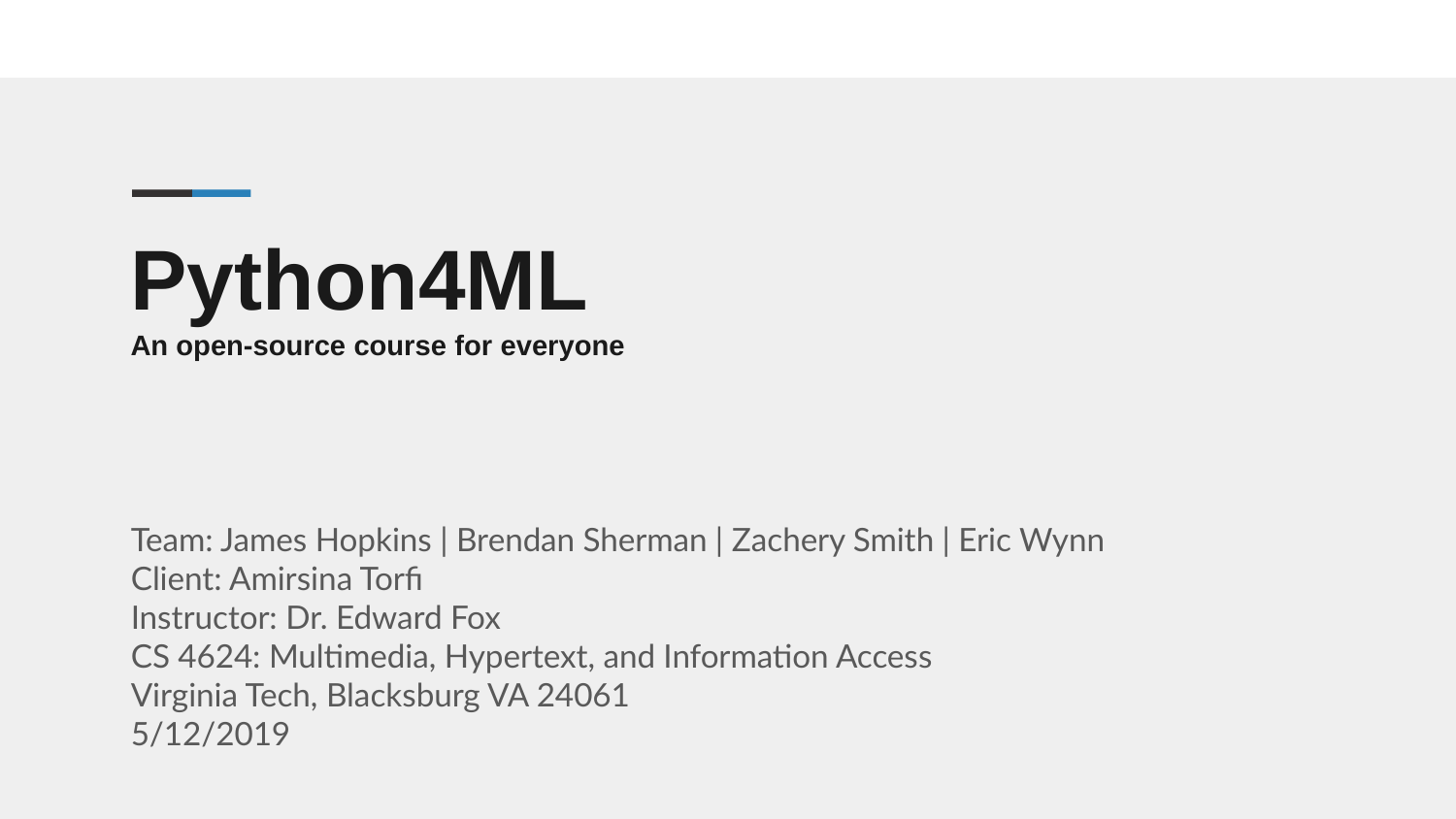

# Python4ML
An open-source course for everyone
Team: James Hopkins | Brendan Sherman | Zachery Smith | Eric Wynn
Client: Amirsina Torfi
Instructor: Dr. Edward Fox
CS 4624: Multimedia, Hypertext, and Information Access
Virginia Tech, Blacksburg VA 24061
5/12/2019